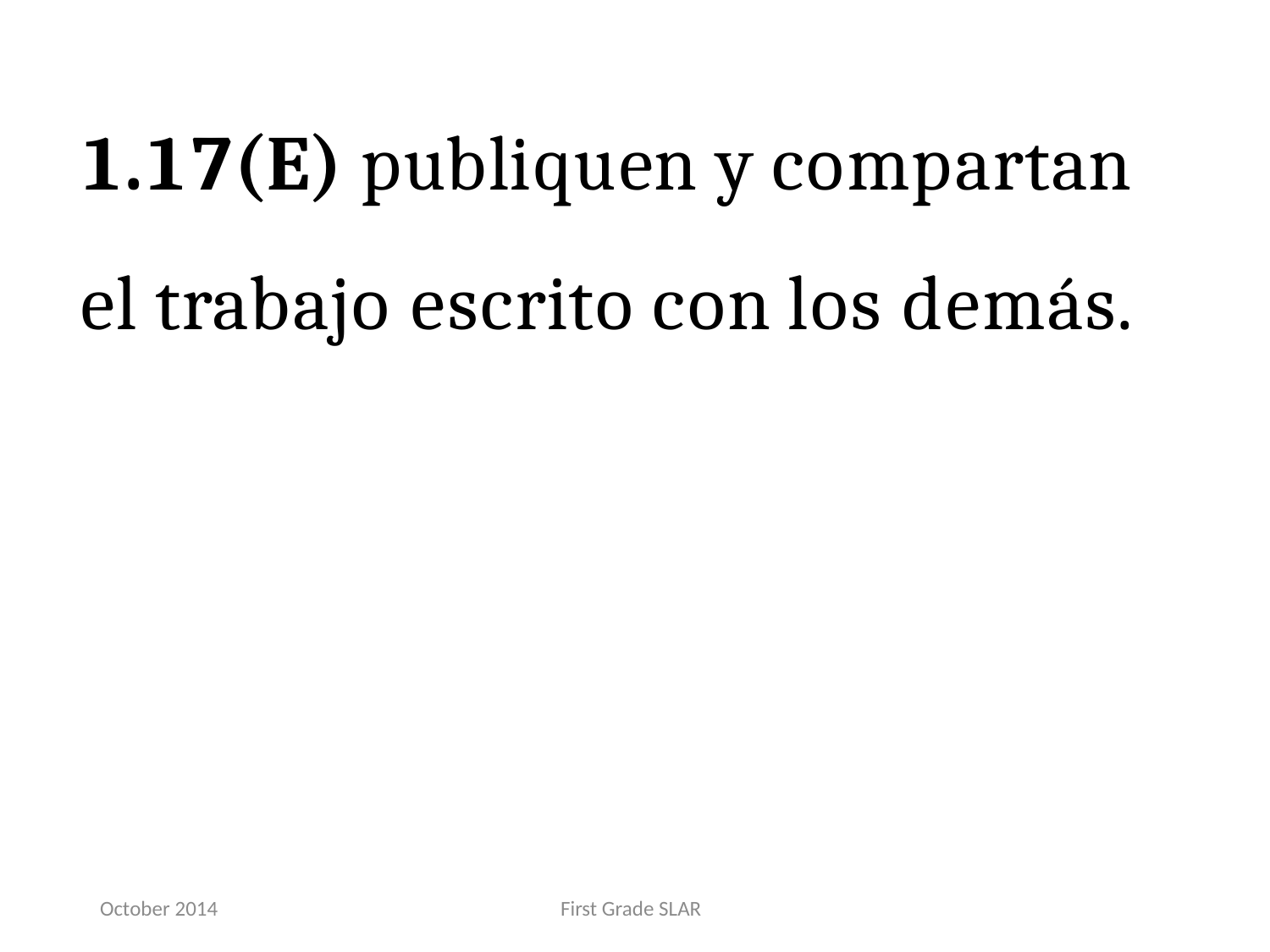

1.17(E) publiquen y compartan el trabajo escrito con los demás.

October 2014
First Grade SLAR